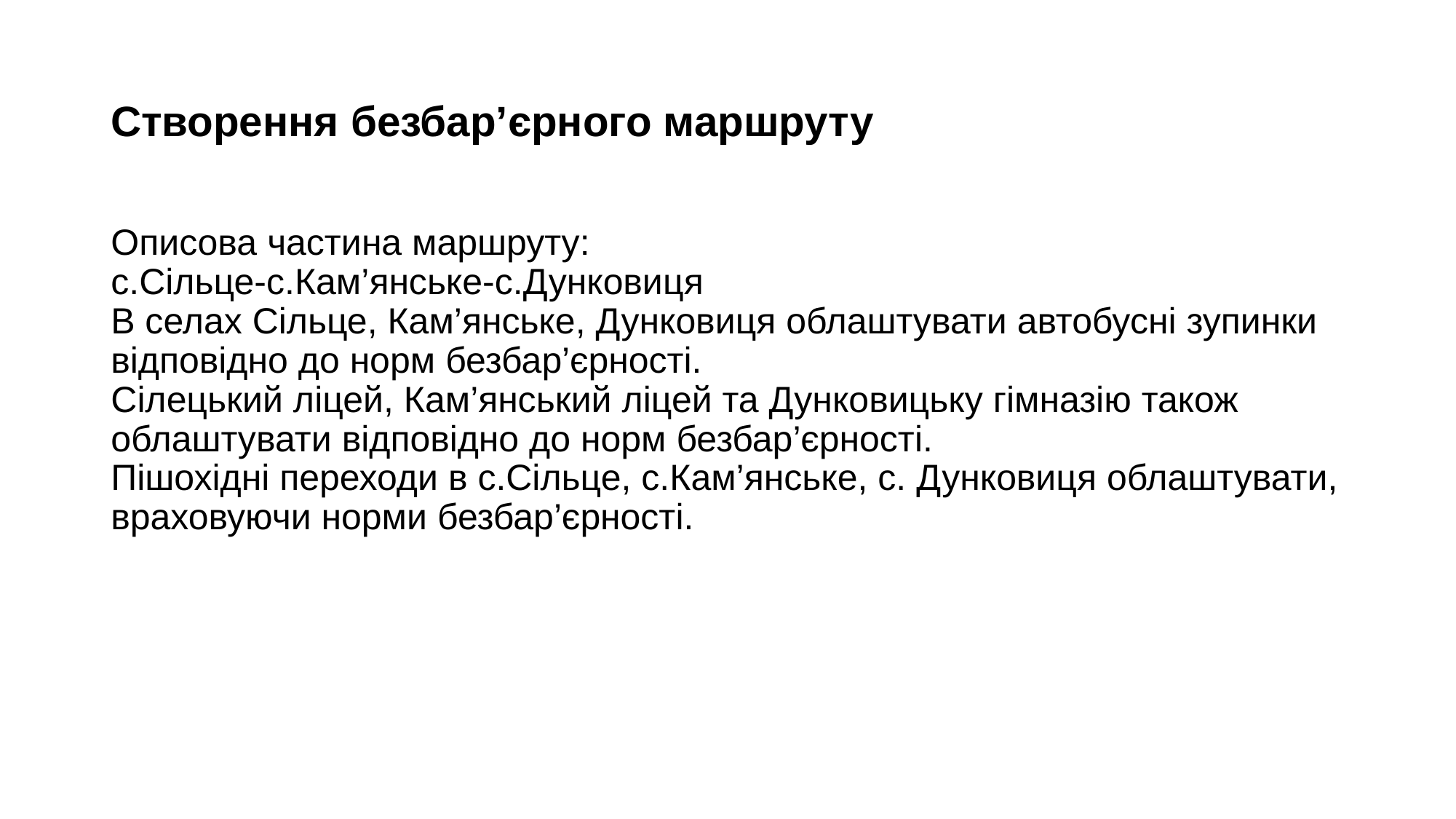

# Створення безбар’єрного маршруту
Описова частина маршруту:
с.Сільце-с.Кам’янське-с.Дунковиця
В селах Сільце, Кам’янське, Дунковиця облаштувати автобусні зупинки відповідно до норм безбар’єрності.
Сілецький ліцей, Кам’янський ліцей та Дунковицьку гімназію також облаштувати відповідно до норм безбар’єрності.
Пішохідні переходи в с.Сільце, с.Кам’янське, с. Дунковиця облаштувати, враховуючи норми безбар’єрності.